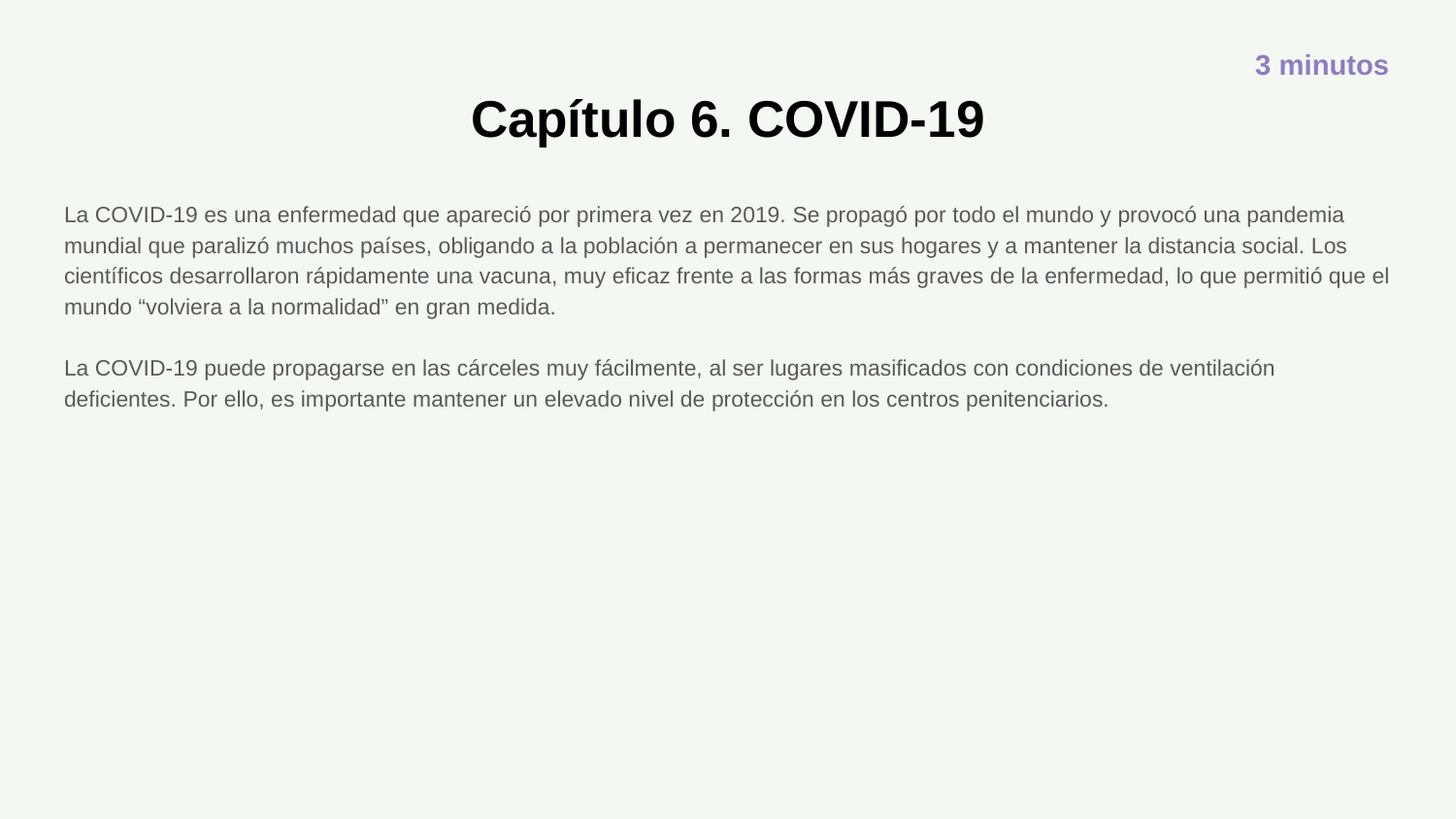

3 minutos
# Capítulo 6. COVID-19
La COVID-19 es una enfermedad que apareció por primera vez en 2019. Se propagó por todo el mundo y provocó una pandemia mundial que paralizó muchos países, obligando a la población a permanecer en sus hogares y a mantener la distancia social. Los científicos desarrollaron rápidamente una vacuna, muy eficaz frente a las formas más graves de la enfermedad, lo que permitió que el mundo “volviera a la normalidad” en gran medida.

La COVID-19 puede propagarse en las cárceles muy fácilmente, al ser lugares masificados con condiciones de ventilación deficientes. Por ello, es importante mantener un elevado nivel de protección en los centros penitenciarios.